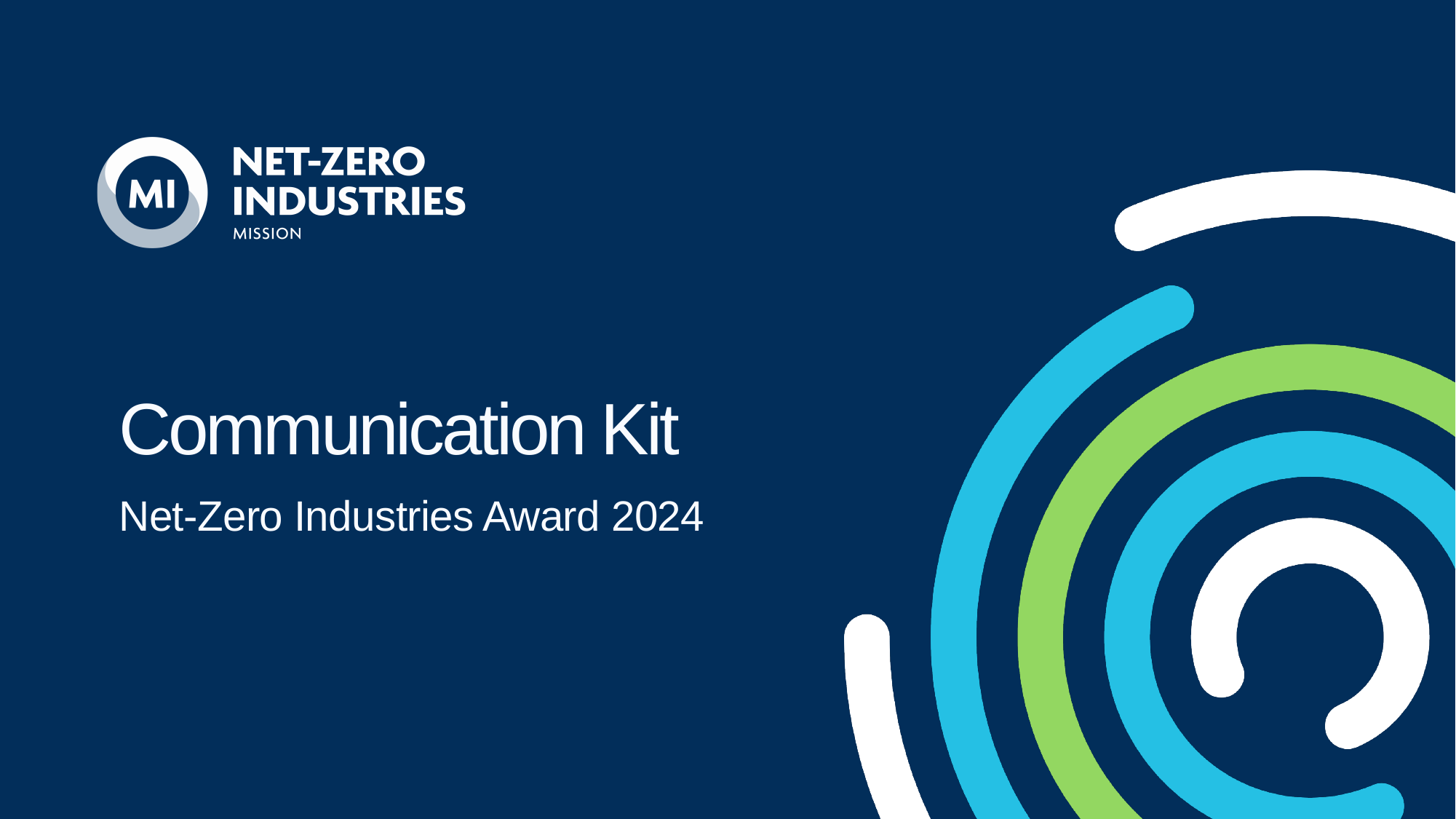

# Communication Kit
Net-Zero Industries Award 2024